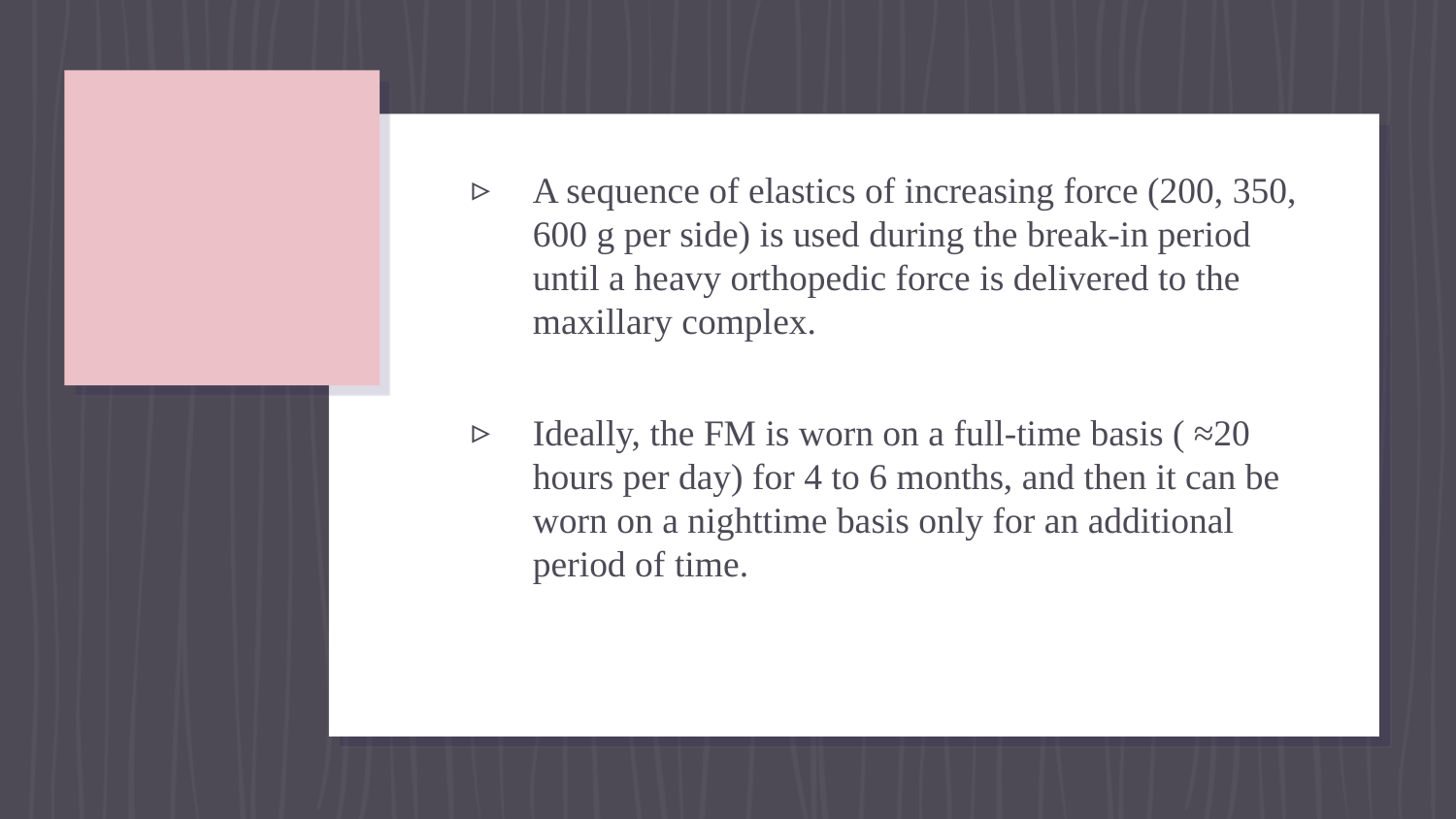

#
A sequence of elastics of increasing force (200, 350, 600 g per side) is used during the break-in period until a heavy orthopedic force is delivered to the maxillary complex.

Ideally, the FM is worn on a full-time basis ( ≈20 hours per day) for 4 to 6 months, and then it can be worn on a nighttime basis only for an additional period of time.

63